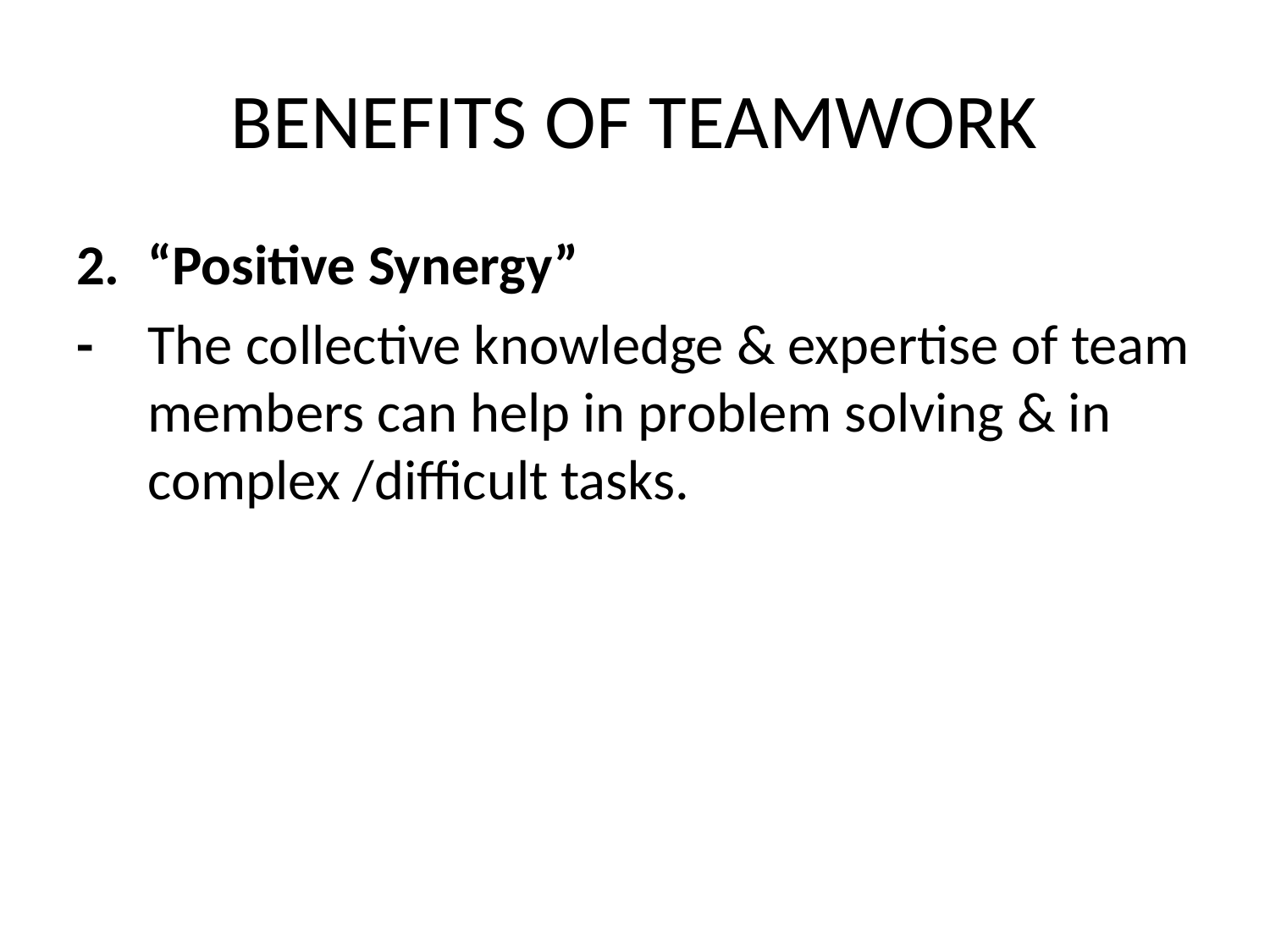

# BENEFITS OF TEAMWORK
“Positive Synergy”
-	The collective knowledge & expertise of team members can help in problem solving & in complex /difficult tasks.